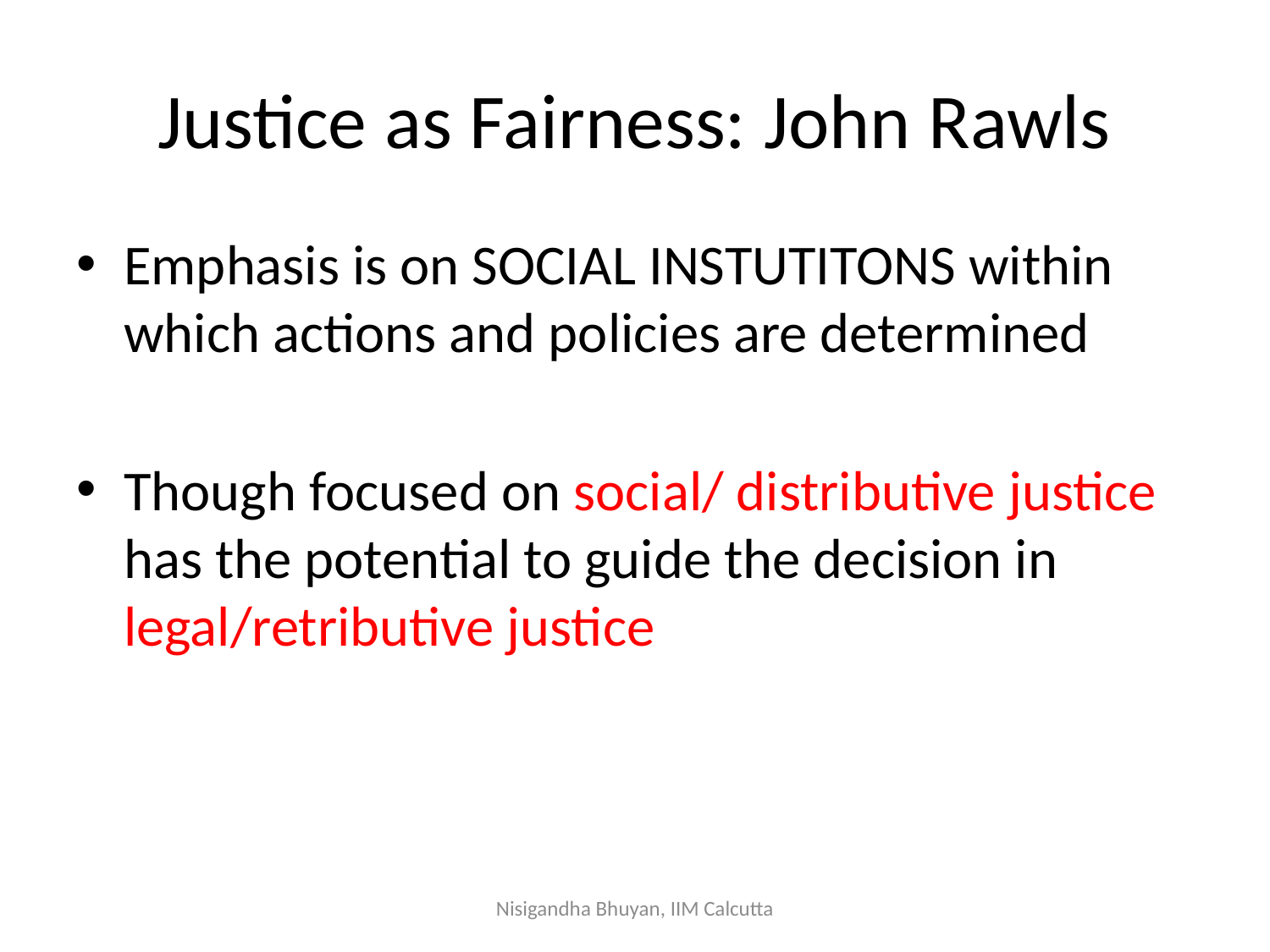

# Justice as Fairness: John Rawls
Emphasis is on SOCIAL INSTUTITONS within which actions and policies are determined

Though focused on social/ distributive justice has the potential to guide the decision in legal/retributive justice

Nisigandha Bhuyan, IIM Calcutta